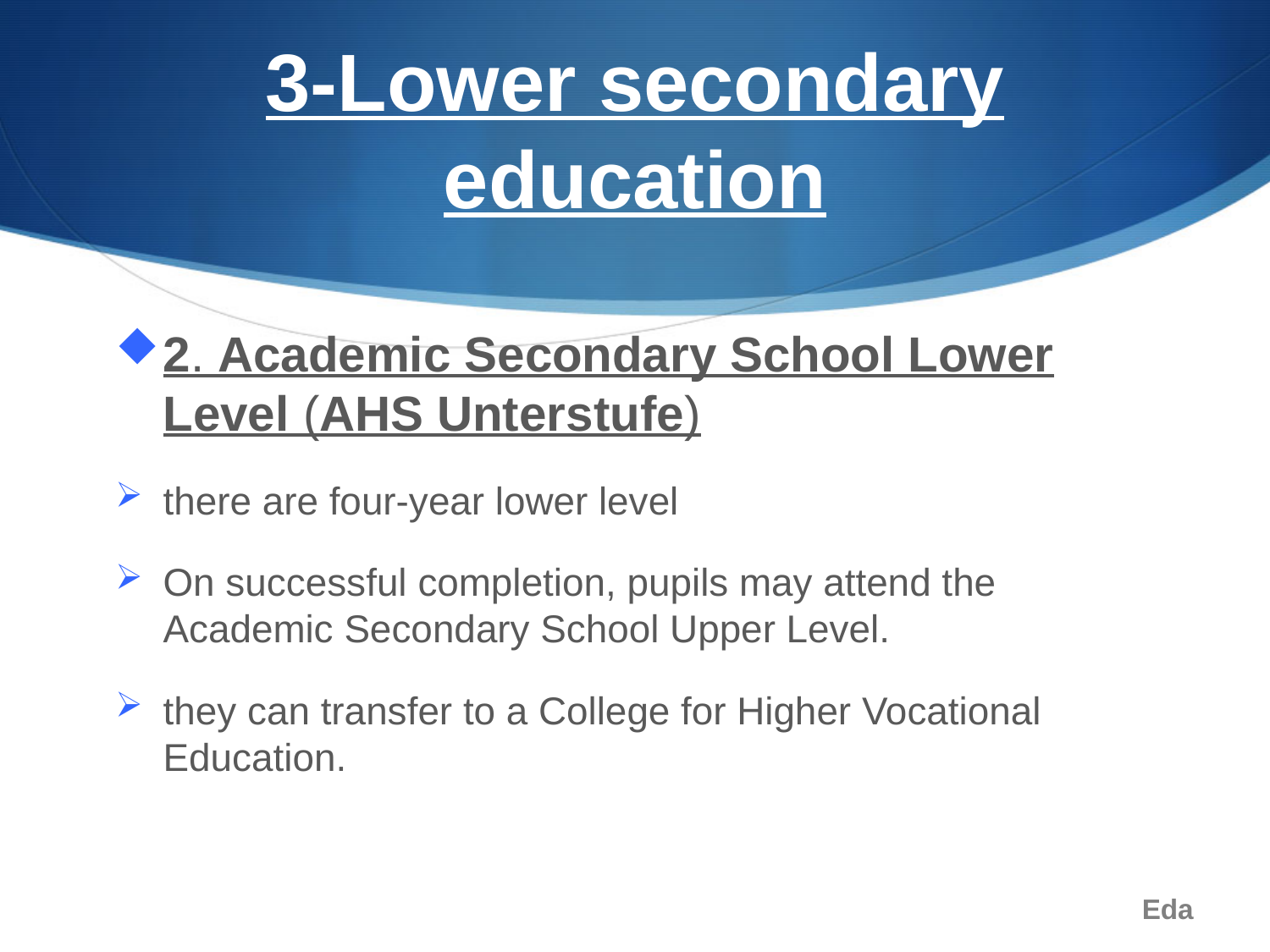

# 3-Lower secondary education
2. Academic Secondary School Lower Level (AHS Unterstufe)
there are four-year lower level
On successful completion, pupils may attend the Academic Secondary School Upper Level.
they can transfer to a College for Higher Vocational Education.
Eda